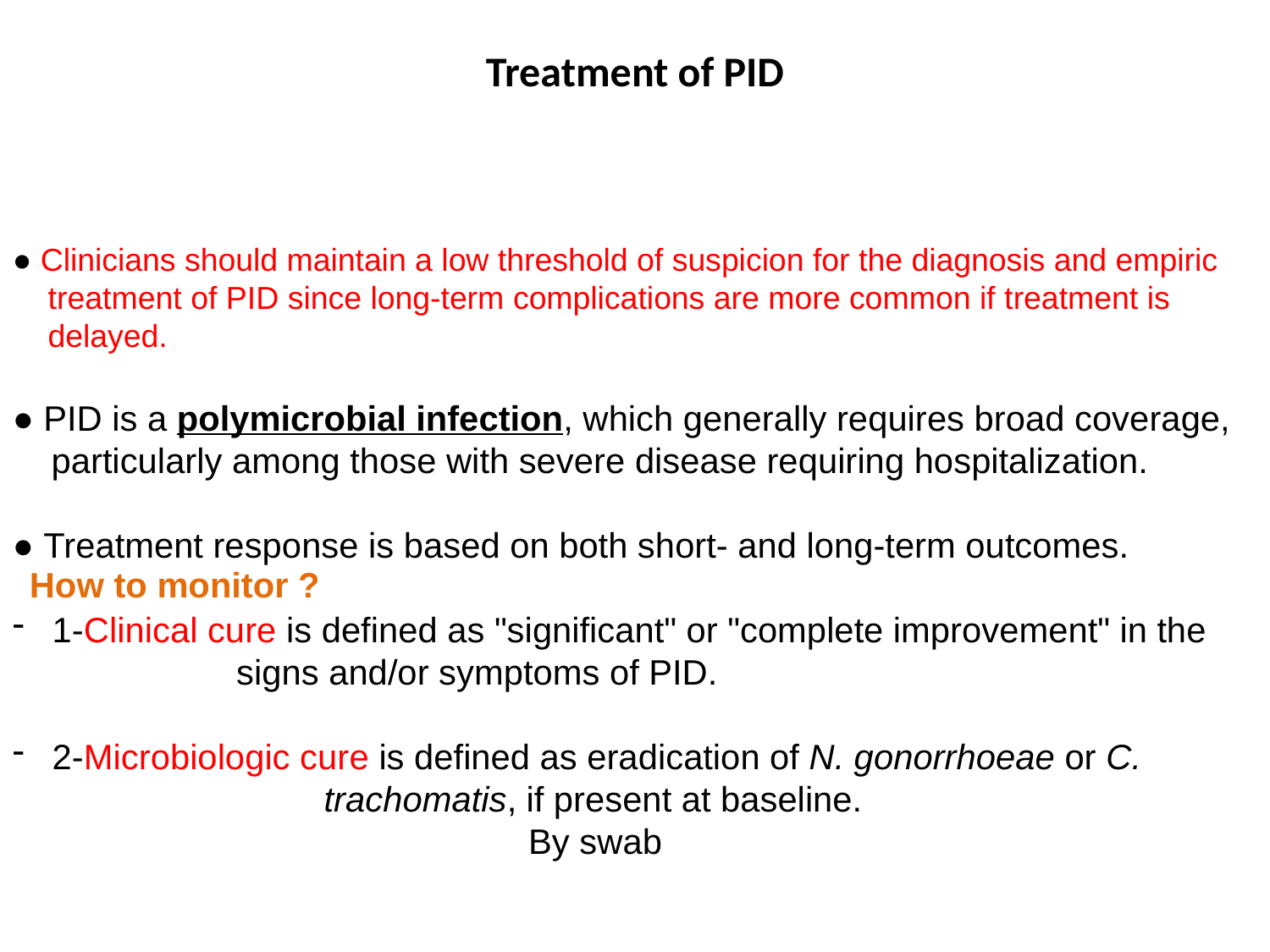

Treatment of PID

● Clinicians should maintain a low threshold of suspicion for the diagnosis and empiric
    treatment of PID since long-term complications are more common if treatment is
    delayed.

● PID is a polymicrobial infection, which generally requires broad coverage,
    particularly among those with severe disease requiring hospitalization.

● Treatment response is based on both short- and long-term outcomes.

 1-Clinical cure is defined as "significant" or "complete improvement" in the
                       signs and/or symptoms of PID.

 2-Microbiologic cure is defined as eradication of N. gonorrhoeae or C.
                                trachomatis, if present at baseline.
                                                     By swab

How to monitor ?